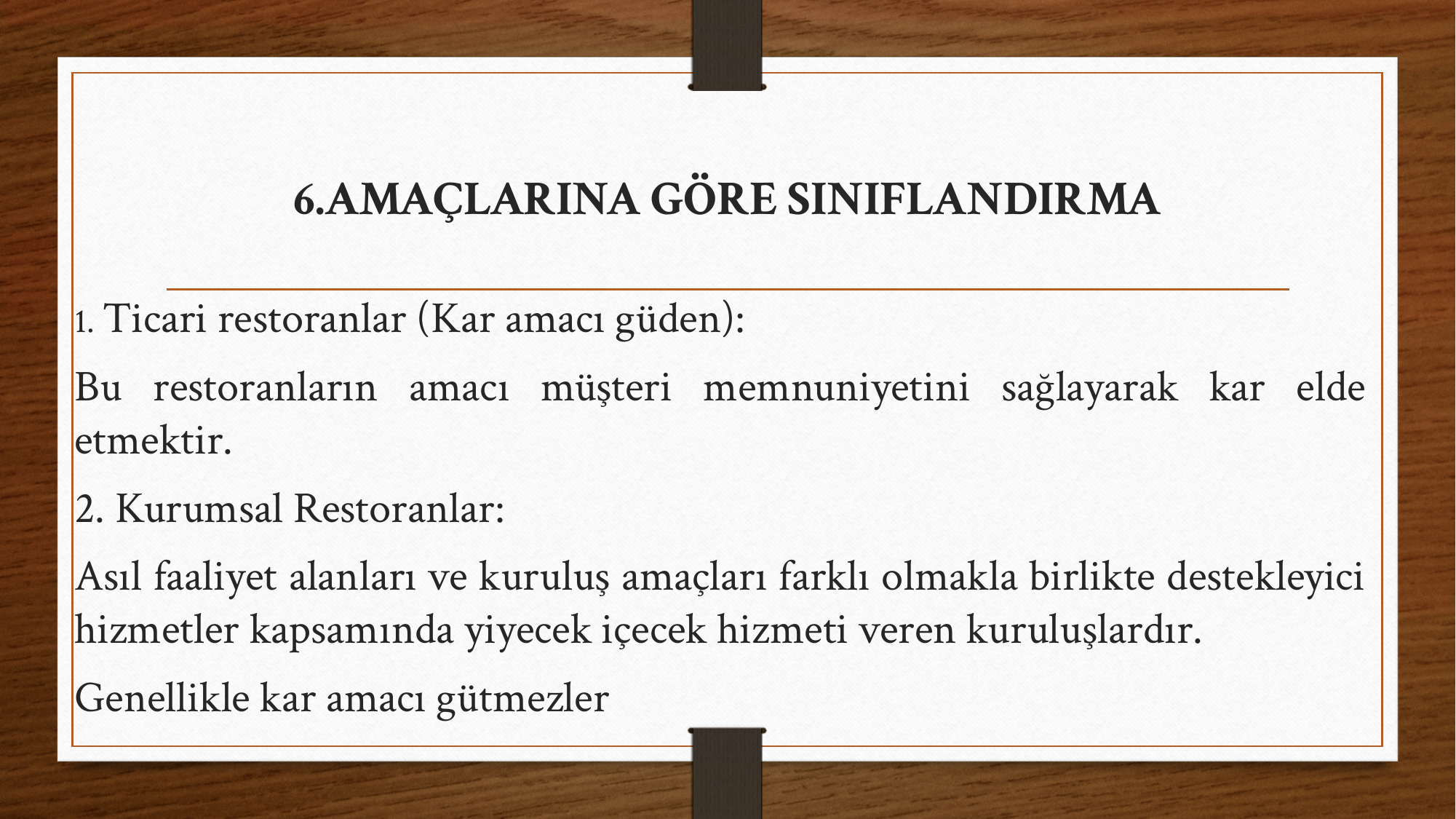

# 6.AMAÇLARINA GÖRE SINIFLANDIRMA
1. Ticari restoranlar (Kar amacı güden):
Bu restoranların amacı müşteri memnuniyetini sağlayarak kar elde etmektir.
2. Kurumsal Restoranlar:
Asıl faaliyet alanları ve kuruluş amaçları farklı olmakla birlikte destekleyici hizmetler kapsamında yiyecek içecek hizmeti veren kuruluşlardır.
Genellikle kar amacı gütmezler